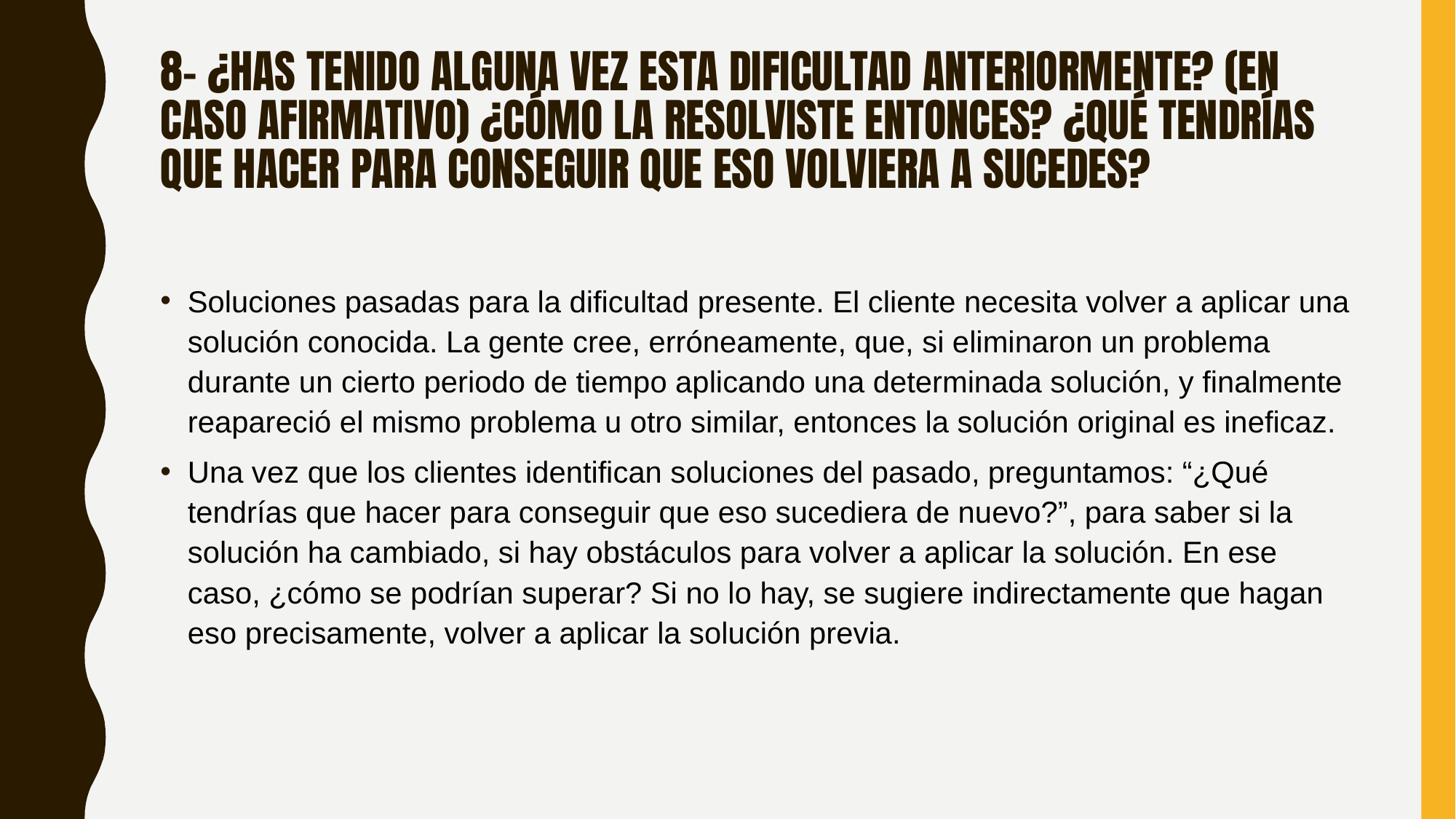

# 8- ¿HAS TENIDO ALGUNA VEZ ESTA DIFICULTAD ANTERIORMENTE? (EN CASO AFIRMATIVO) ¿CÓMO LA RESOLVISTE ENTONCES? ¿QUÉ TENDRÍAS QUE HACER PARA CONSEGUIR QUE ESO VOLVIERA A SUCEDES?
Soluciones pasadas para la dificultad presente. El cliente necesita volver a aplicar una solución conocida. La gente cree, erróneamente, que, si eliminaron un problema durante un cierto periodo de tiempo aplicando una determinada solución, y finalmente reapareció el mismo problema u otro similar, entonces la solución original es ineficaz.
Una vez que los clientes identifican soluciones del pasado, preguntamos: “¿Qué tendrías que hacer para conseguir que eso sucediera de nuevo?”, para saber si la solución ha cambiado, si hay obstáculos para volver a aplicar la solución. En ese caso, ¿cómo se podrían superar? Si no lo hay, se sugiere indirectamente que hagan eso precisamente, volver a aplicar la solución previa.